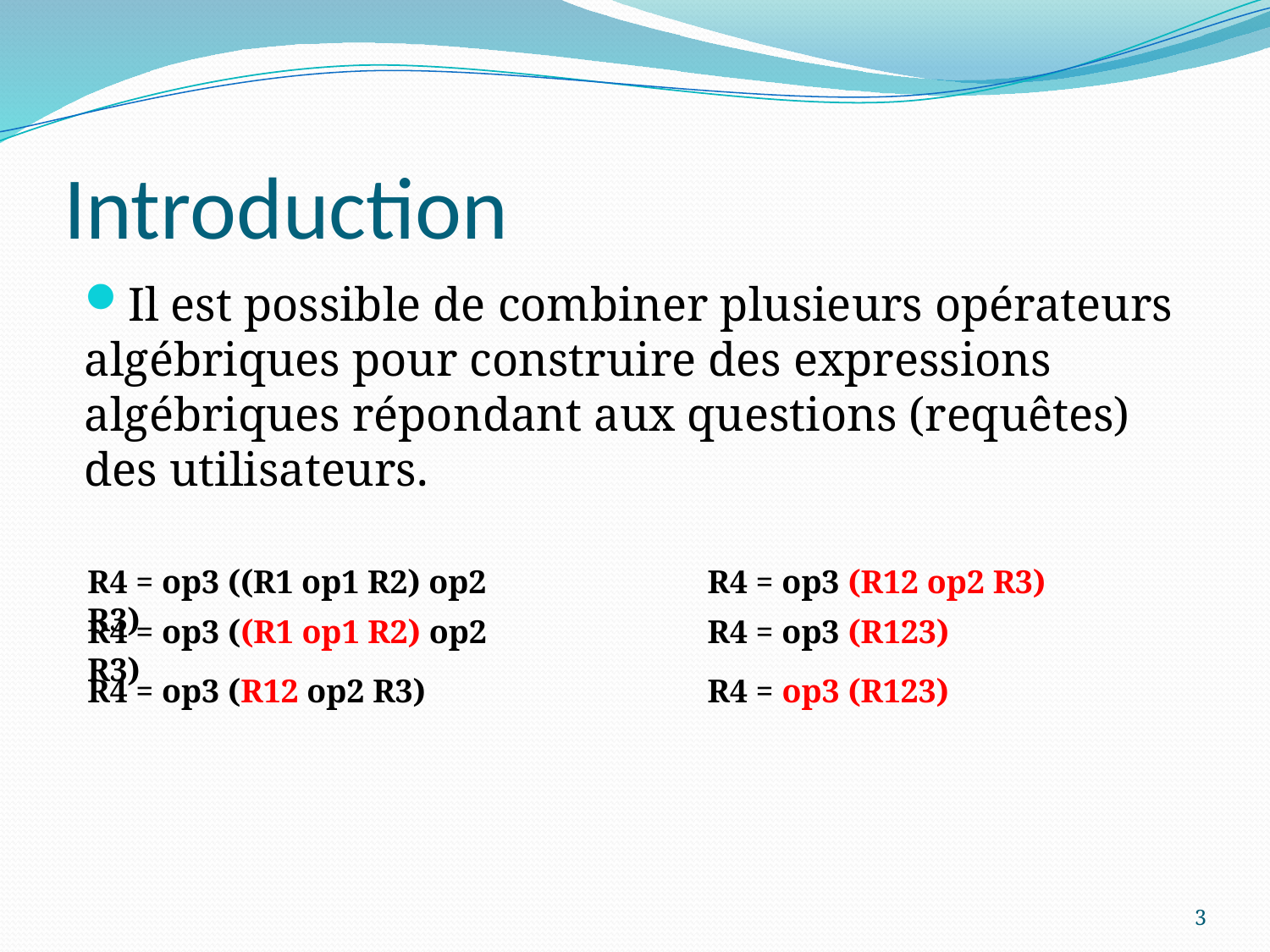

# Introduction
Il est possible de combiner plusieurs opérateurs algébriques pour construire des expressions algébriques répondant aux questions (requêtes) des utilisateurs.

R4 = op3 ((R1 op1 R2) op2 R3)
R4 = op3 (R12 op2 R3)
R4 = op3 ((R1 op1 R2) op2 R3)
R4 = op3 (R123)
R4 = op3 (R12 op2 R3)
R4 = op3 (R123)
3